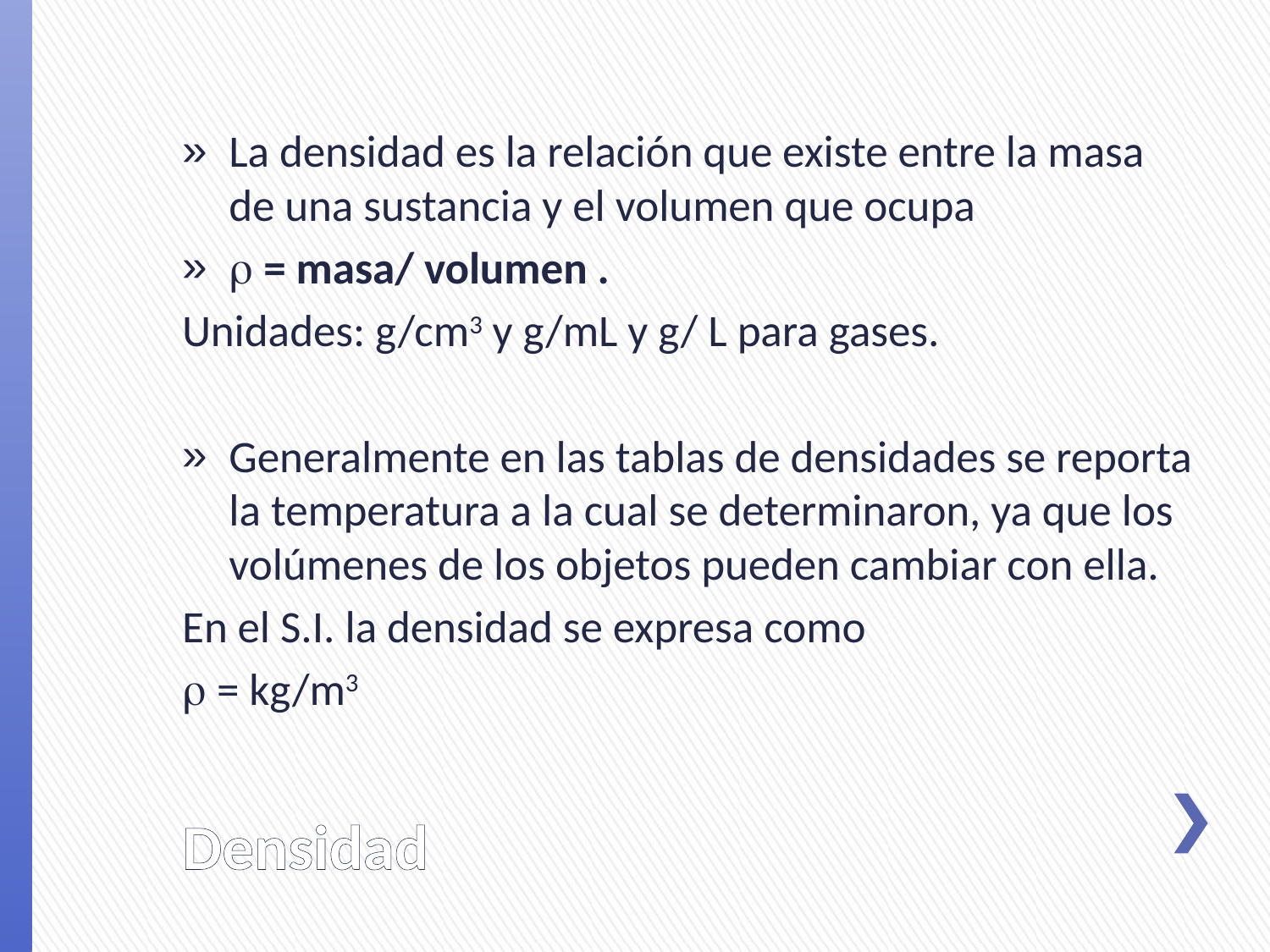

La densidad es la relación que existe entre la masa de una sustancia y el volumen que ocupa
ρ = masa/ volumen .
Unidades: g/cm3 y g/mL y g/ L para gases.

Generalmente en las tablas de densidades se reporta la temperatura a la cual se determinaron, ya que los volúmenes de los objetos pueden cambiar con ella.
En el S.I. la densidad se expresa como
ρ = kg/m3

# Densidad